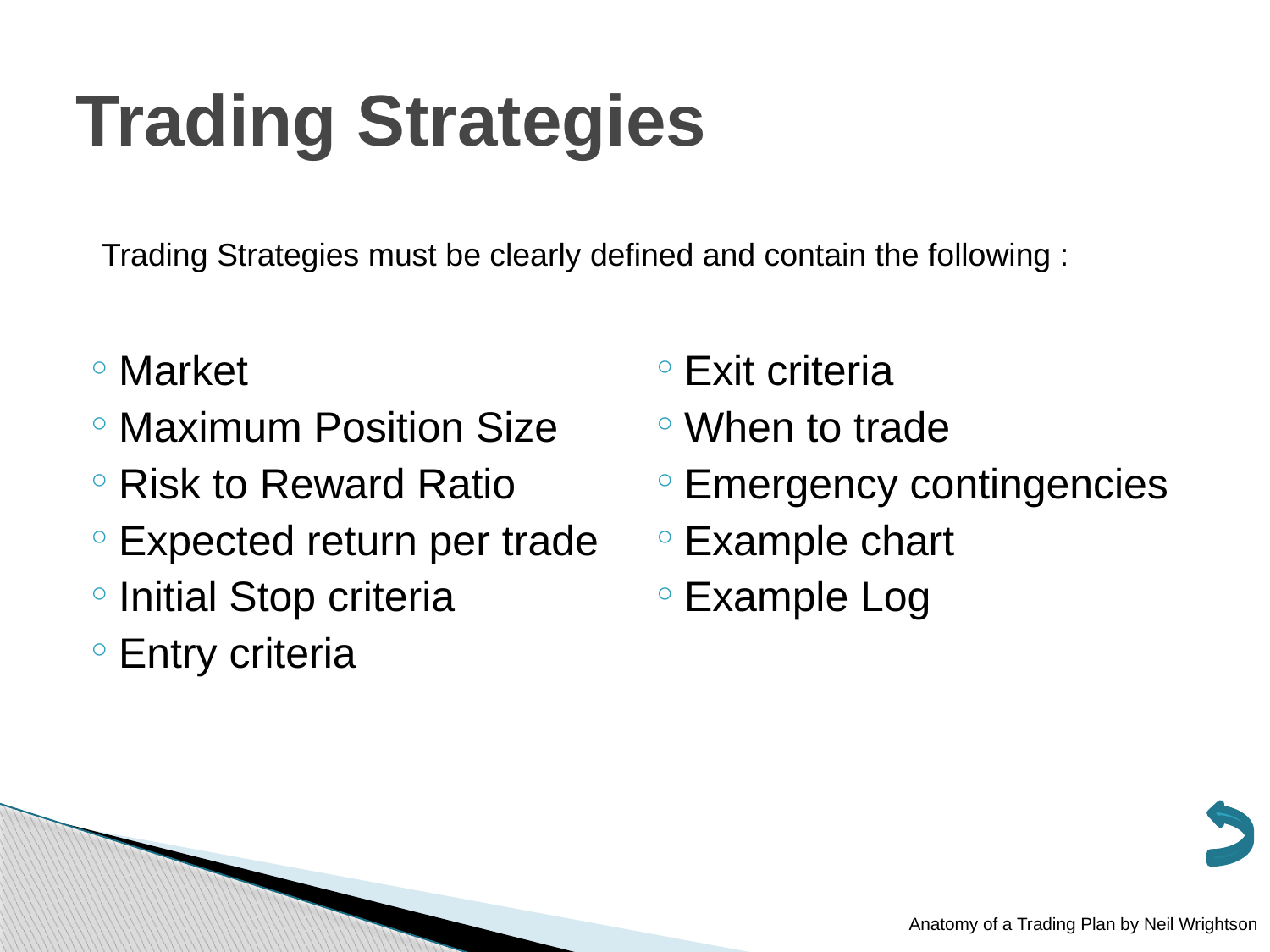

# Trading Strategies
Trading Strategies must be clearly defined and contain the following :
Market
Maximum Position Size
Risk to Reward Ratio
Expected return per trade
Initial Stop criteria
Entry criteria

Exit criteria
When to trade
Emergency contingencies
Example chart
Example Log

Anatomy of a Trading Plan by Neil Wrightson